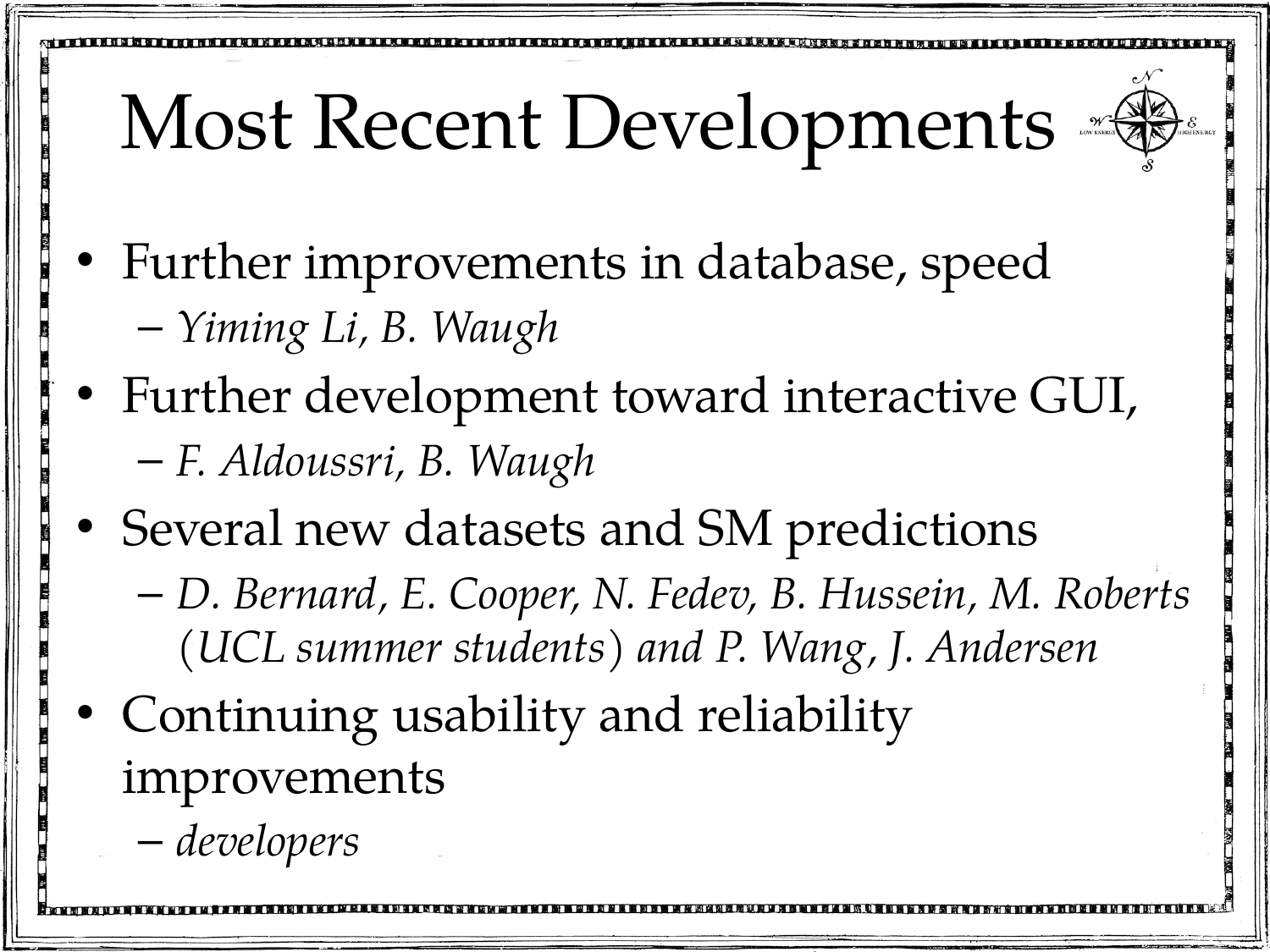

# Most Recent Developments
Further improvements in database, speed
Yiming Li, B. Waugh
Further development toward interactive GUI,
F. Aldoussri, B. Waugh
Several new datasets and SM predictions
D. Bernard, E. Cooper, N. Fedev, B. Hussein, M. Roberts (UCL summer students) and P. Wang, J. Andersen
Continuing usability and reliability improvements
developers